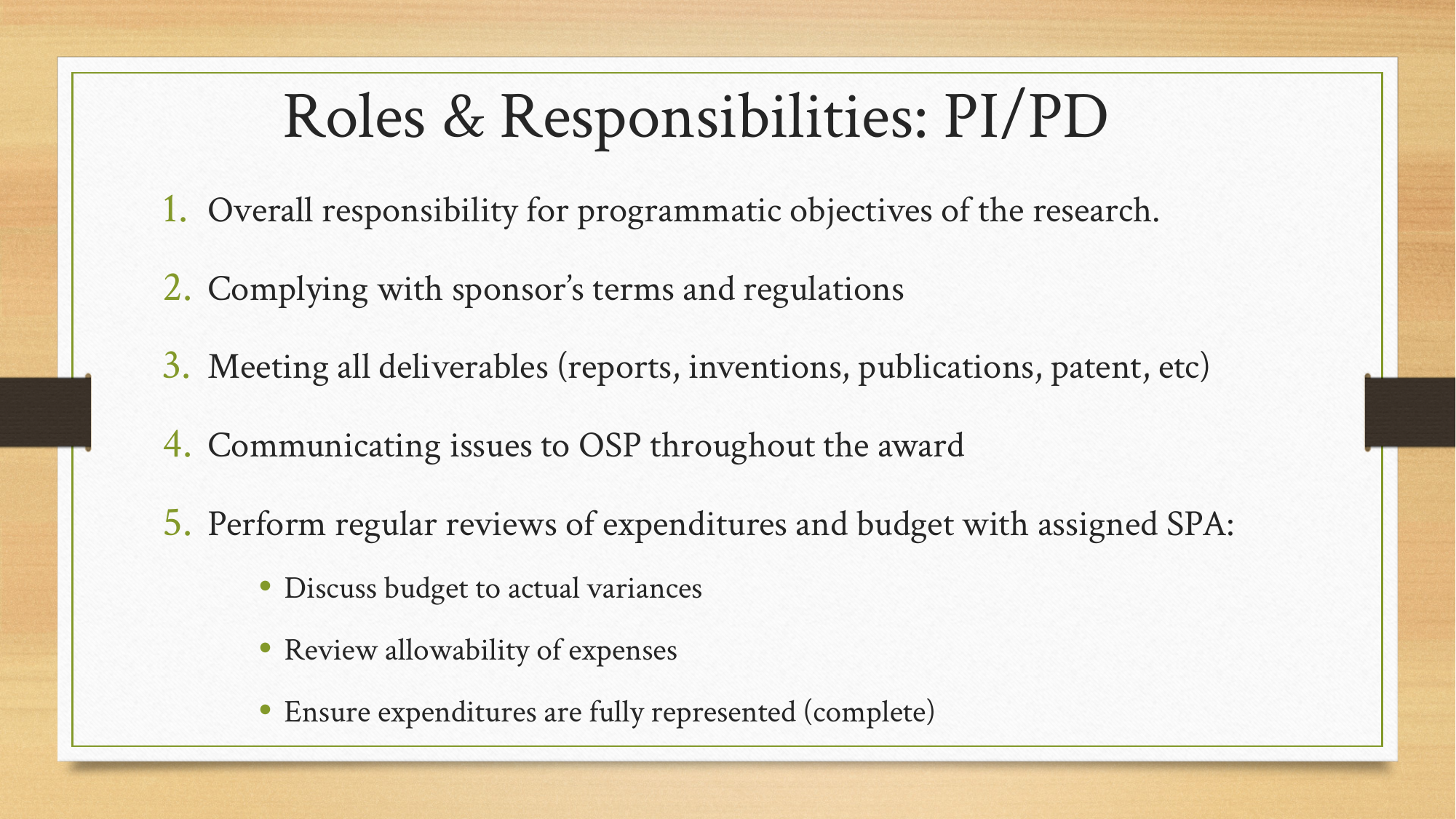

Roles & Responsibilities: PI/PD
Overall responsibility for programmatic objectives of the research.
Complying with sponsor’s terms and regulations
Meeting all deliverables (reports, inventions, publications, patent, etc)
Communicating issues to OSP throughout the award
Perform regular reviews of expenditures and budget with assigned SPA:
Discuss budget to actual variances
Review allowability of expenses
Ensure expenditures are fully represented (complete)